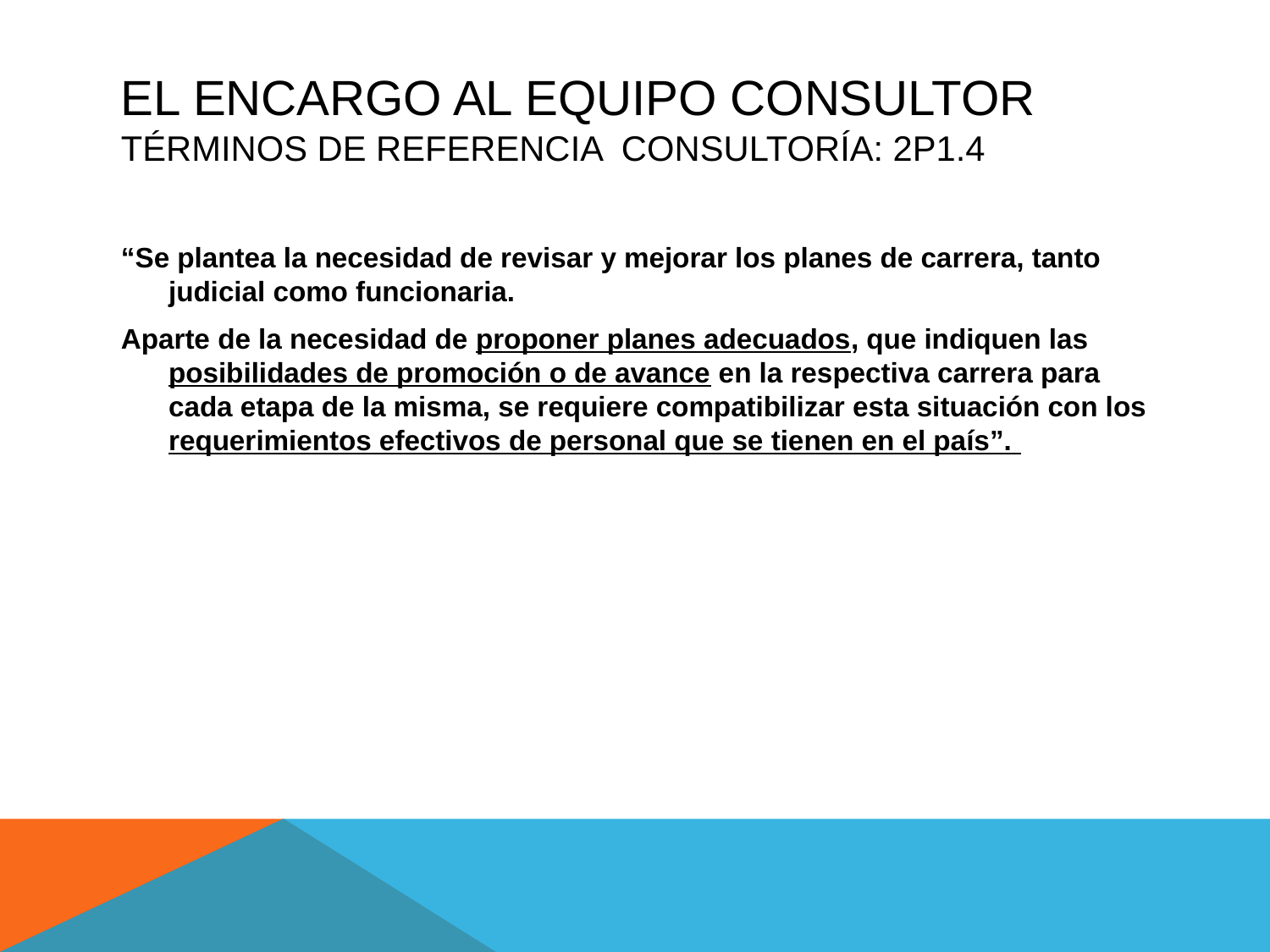

# El encargo al equipo consultor Términos de referencia  Consultoría: 2P1.4
“Se plantea la necesidad de revisar y mejorar los planes de carrera, tanto judicial como funcionaria.
Aparte de la necesidad de proponer planes adecuados, que indiquen las posibilidades de promoción o de avance en la respectiva carrera para cada etapa de la misma, se requiere compatibilizar esta situación con los requerimientos efectivos de personal que se tienen en el país”.